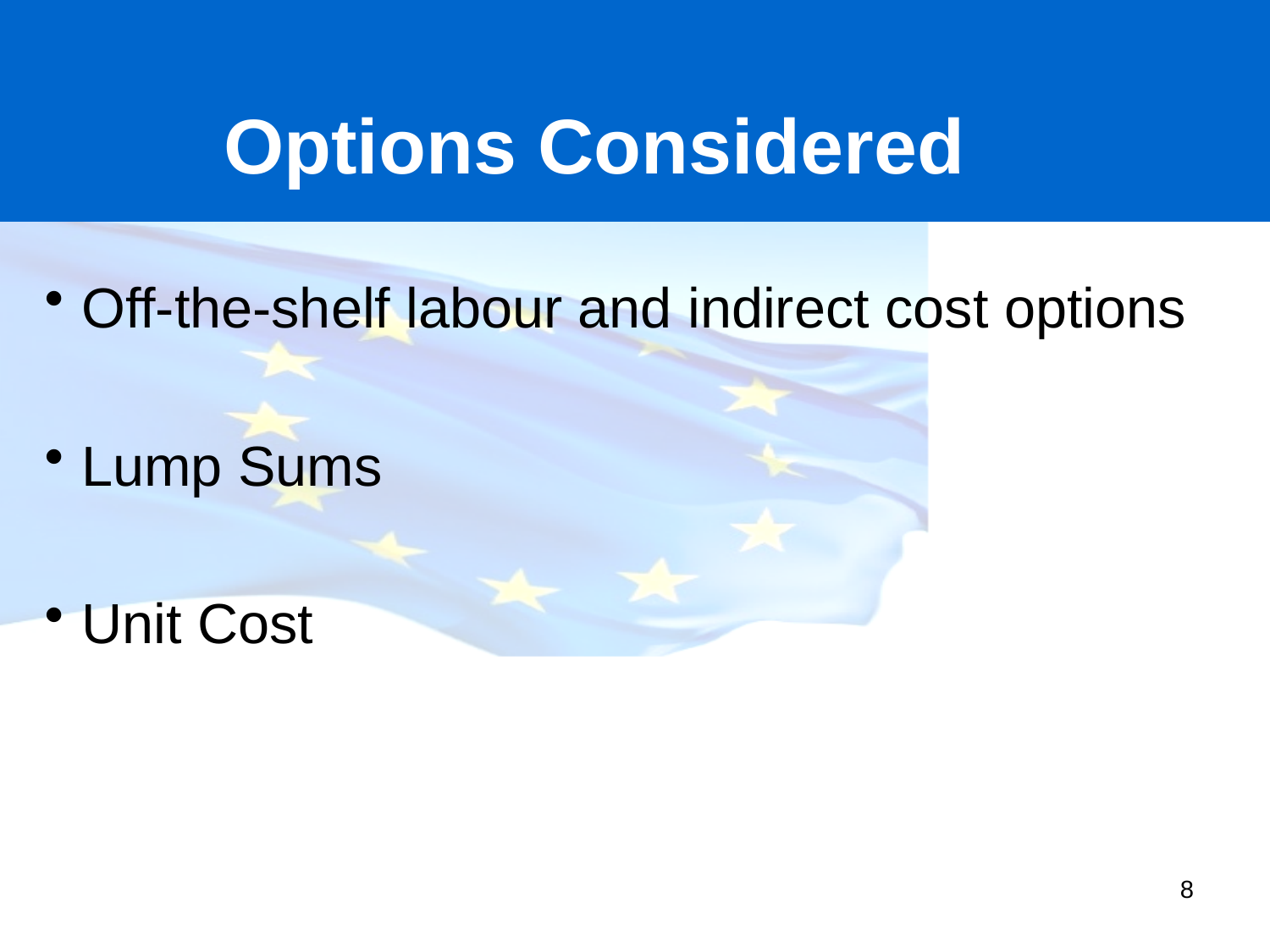

# Options Considered

Off-the-shelf labour and indirect cost options

Lump Sums

Unit Cost

8